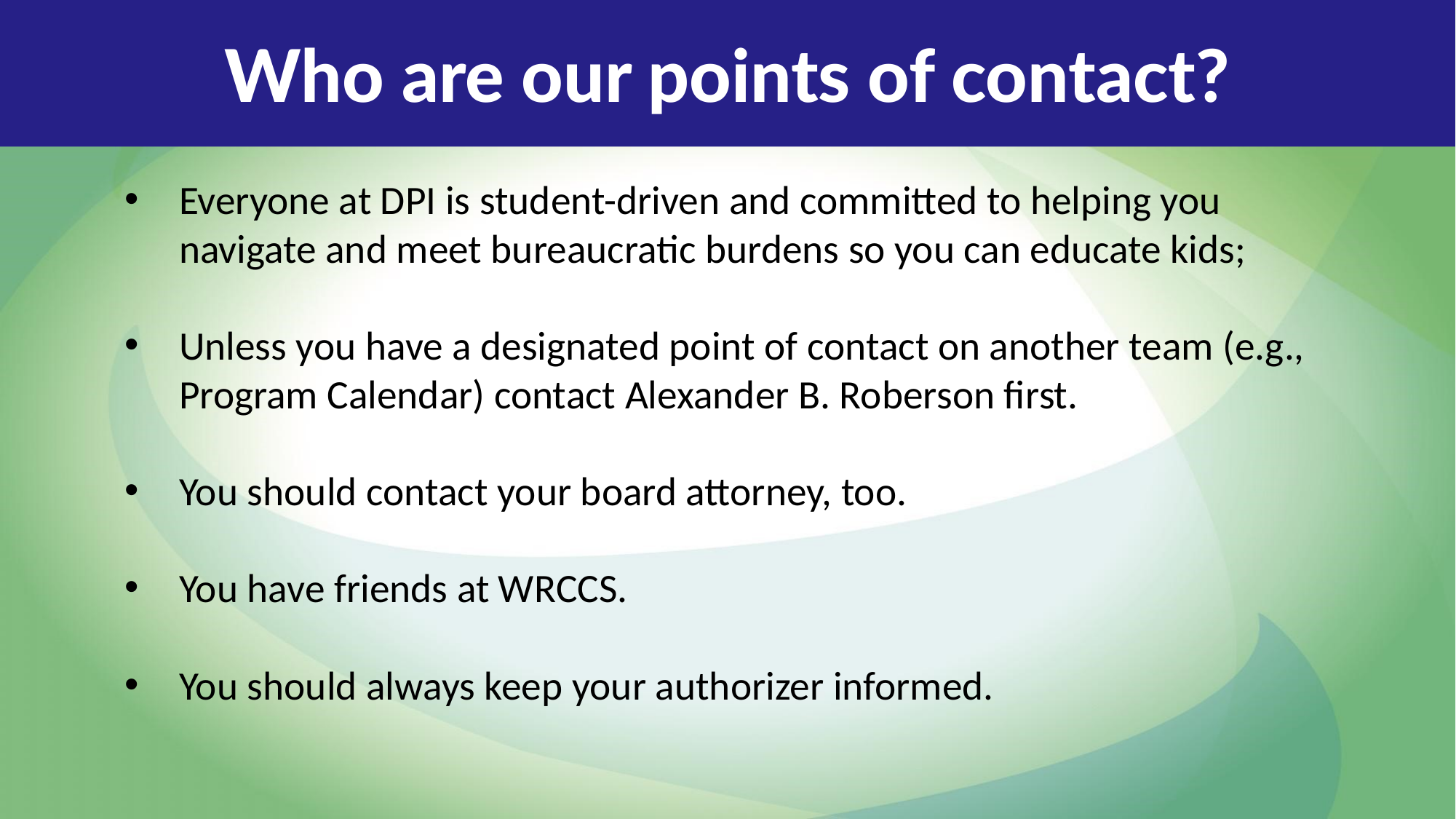

Who are our points of contact?
Everyone at DPI is student-driven and committed to helping you navigate and meet bureaucratic burdens so you can educate kids;

Unless you have a designated point of contact on another team (e.g., Program Calendar) contact Alexander B. Roberson first.

You should contact your board attorney, too.

You have friends at WRCCS.

You should always keep your authorizer informed.